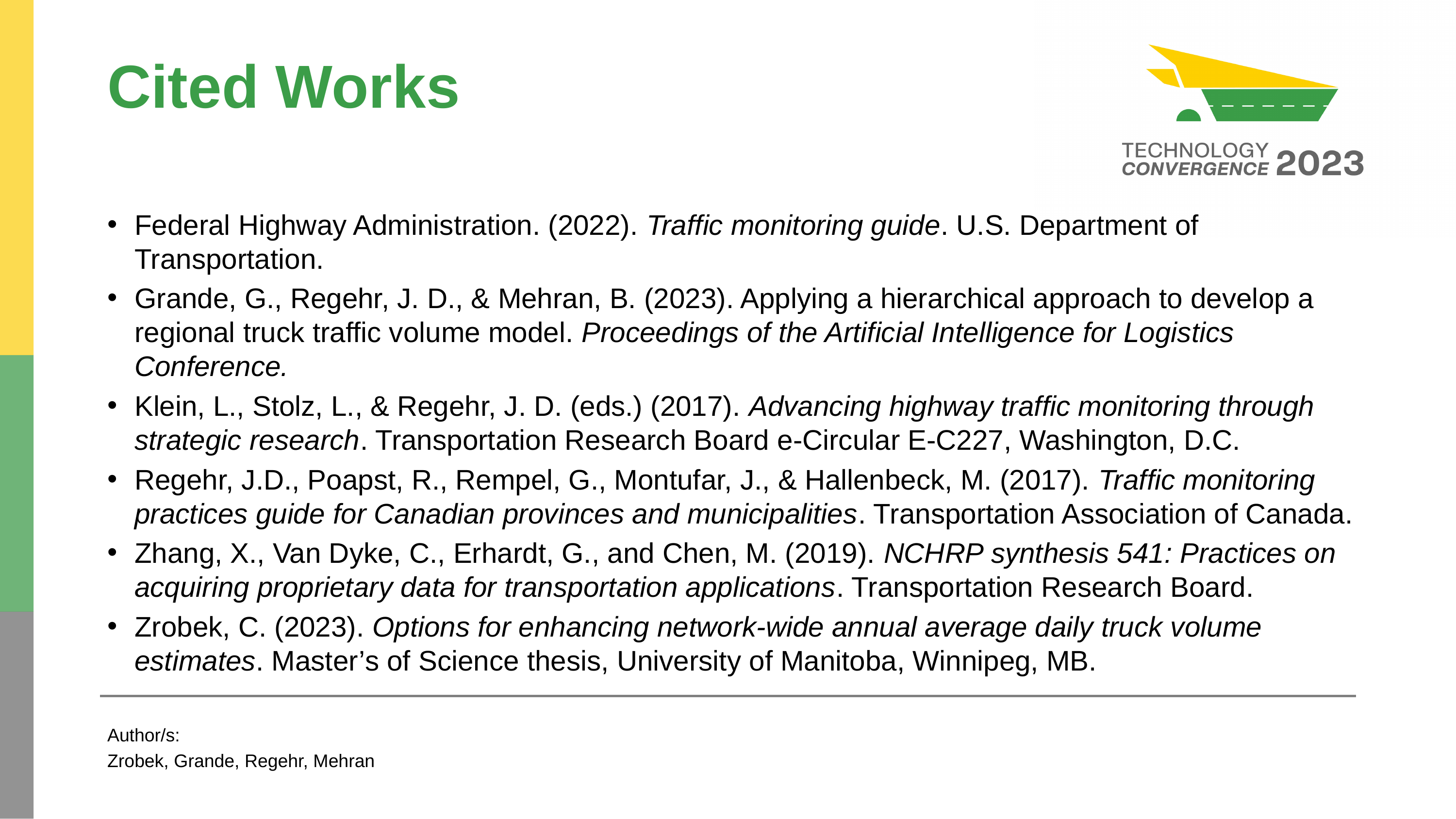

# Cited Works
Federal Highway Administration. (2022). Traffic monitoring guide. U.S. Department of Transportation.
Grande, G., Regehr, J. D., & Mehran, B. (2023). Applying a hierarchical approach to develop a regional truck traffic volume model. Proceedings of the Artificial Intelligence for Logistics Conference.
Klein, L., Stolz, L., & Regehr, J. D. (eds.) (2017). Advancing highway traffic monitoring through strategic research. Transportation Research Board e-Circular E-C227, Washington, D.C.
Regehr, J.D., Poapst, R., Rempel, G., Montufar, J., & Hallenbeck, M. (2017). Traffic monitoring practices guide for Canadian provinces and municipalities. Transportation Association of Canada.
Zhang, X., Van Dyke, C., Erhardt, G., and Chen, M. (2019). NCHRP synthesis 541: Practices on acquiring proprietary data for transportation applications. Transportation Research Board.
Zrobek, C. (2023). Options for enhancing network-wide annual average daily truck volume estimates. Master’s of Science thesis, University of Manitoba, Winnipeg, MB.

Author/s:
Zrobek, Grande, Regehr, Mehran